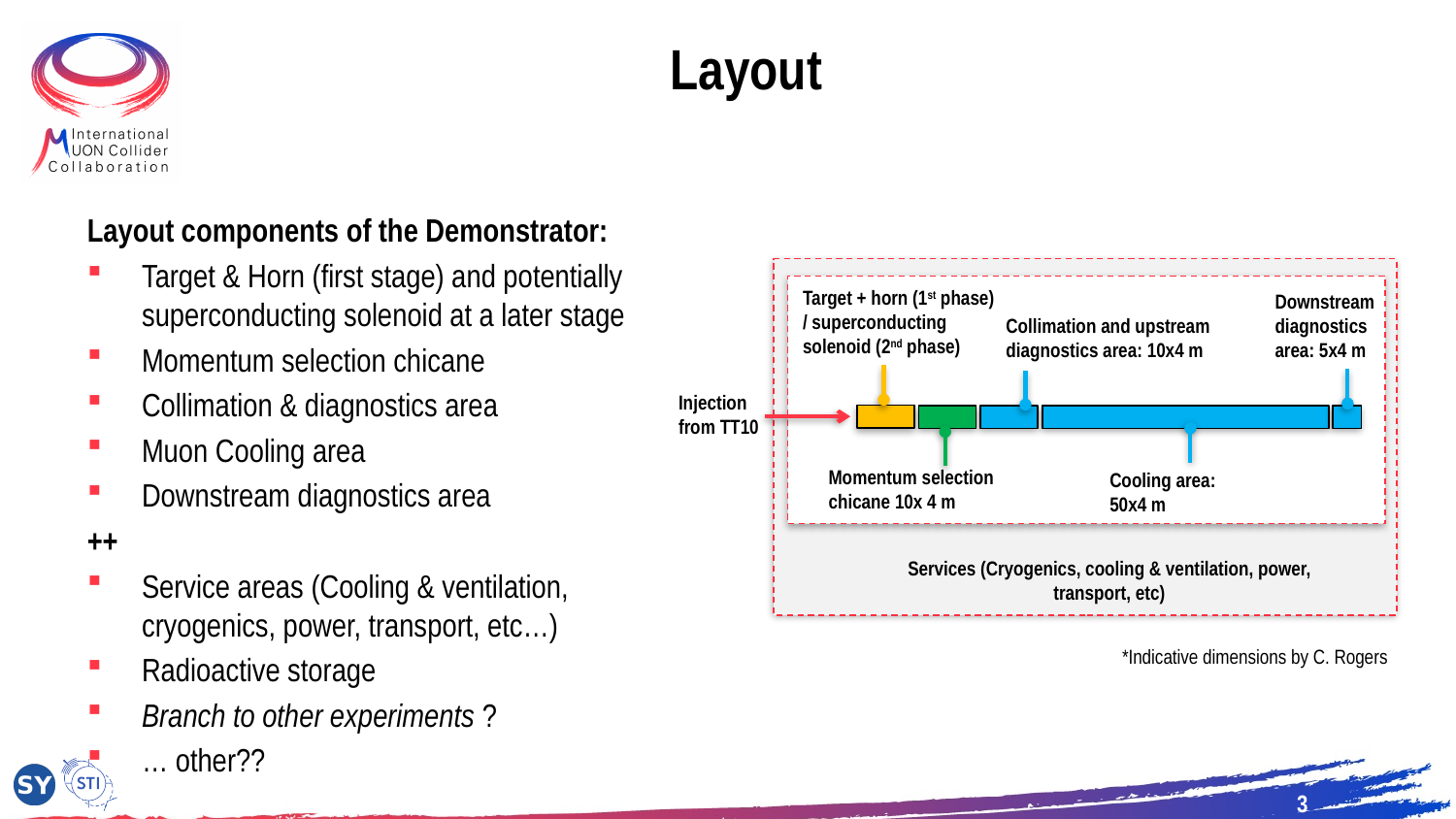

# Layout
Layout components of the Demonstrator:
Target & Horn (first stage) and potentially superconducting solenoid at a later stage
Momentum selection chicane
Collimation & diagnostics area
Muon Cooling area
Downstream diagnostics area
++
Service areas (Cooling & ventilation, cryogenics, power, transport, etc…)
Radioactive storage
Branch to other experiments ?
… other??

Services (Cryogenics, cooling & ventilation, power, transport, etc)

Target + horn (1st phase) / superconducting solenoid (2nd phase)
Downstream diagnostics area: 5x4 m
Collimation and upstream diagnostics area: 10x4 m
Injection from TT10

Momentum selection chicane 10x 4 m
Cooling area: 50x4 m
*Indicative dimensions by C. Rogers
3